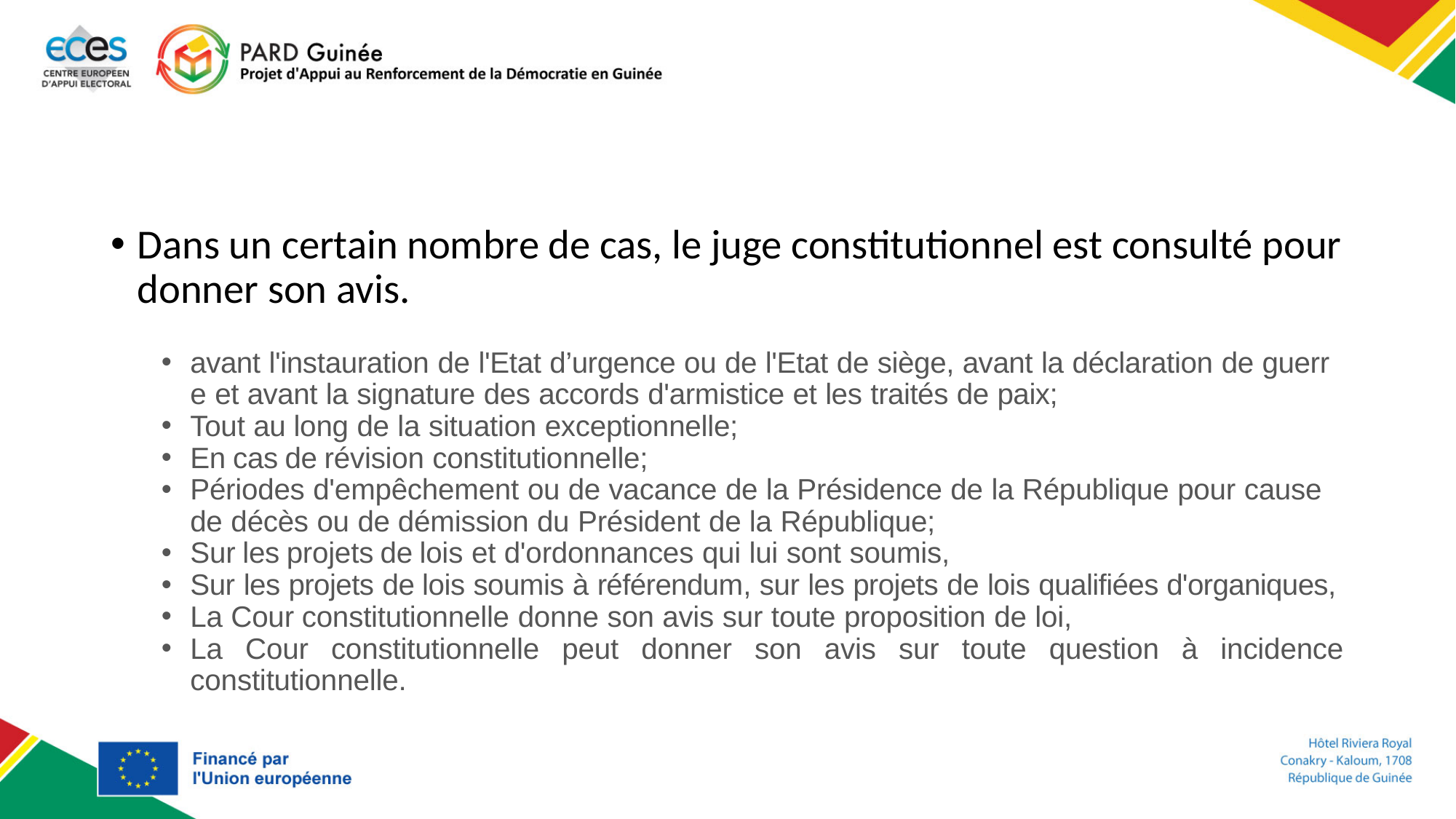

#
Dans un certain nombre de cas, le juge constitutionnel est consulté pour donner son avis.

avant l'instauration de l'Etat d’urgence ou de l'Etat de siège, avant la déclaration de guerre et avant la signature des accords d'armistice et les traités de paix;
Tout au long de la situation exceptionnelle;
En cas de révision constitutionnelle;
Périodes d'empêchement ou de vacance de la Présidence de la République pour cause de décès ou de démission du Président de la République;
Sur les projets de lois et d'ordonnances qui lui sont soumis,
Sur les projets de lois soumis à référendum, sur les projets de lois qualifiées d'organiques,
La Cour constitutionnelle donne son avis sur toute proposition de loi,
La Cour constitutionnelle peut donner son avis sur toute question à incidence constitutionnelle.